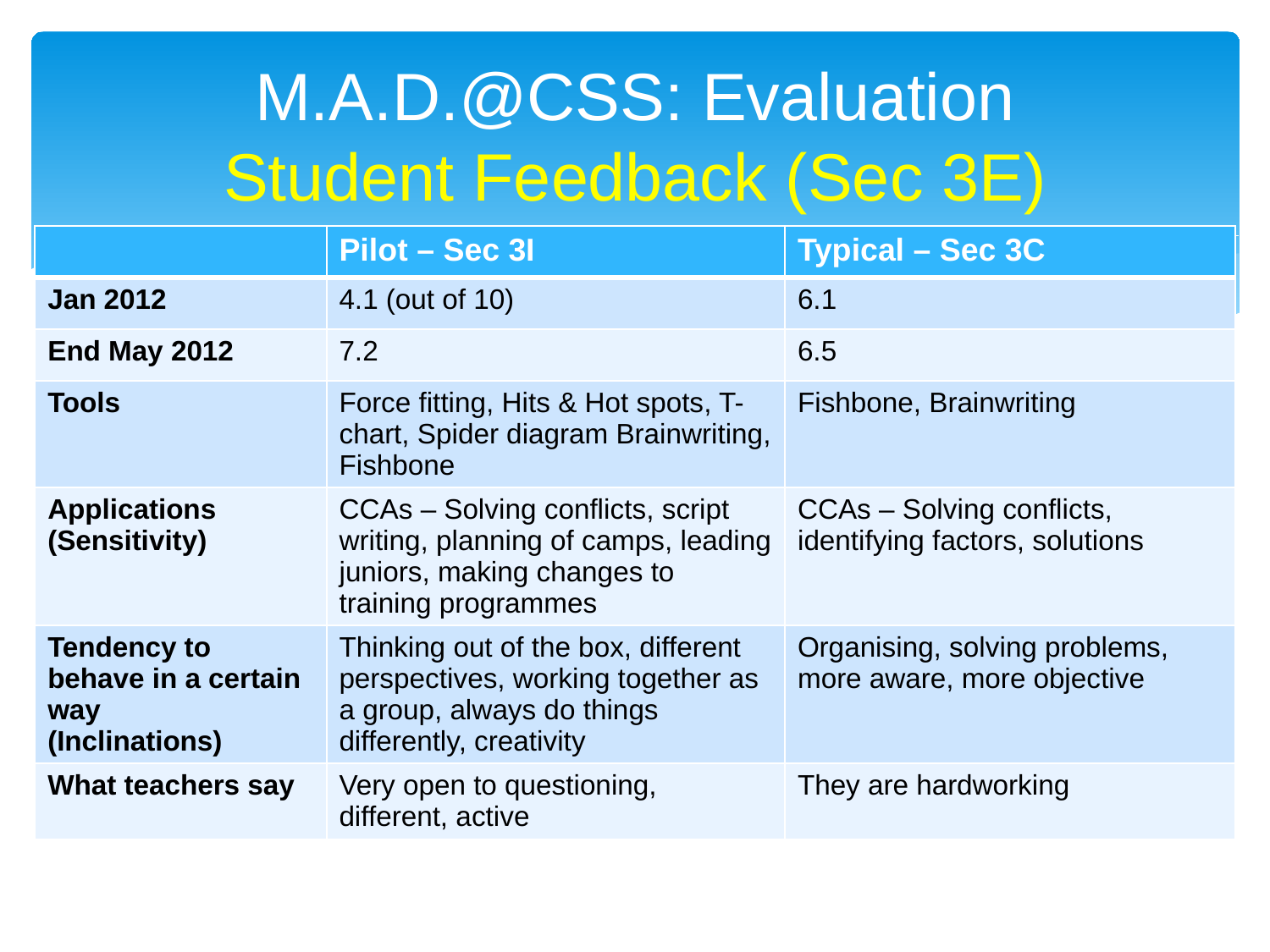

# M.A.D.@CSS: Evaluation Student Feedback (Sec 3E)
|  | Pilot – Sec 3I | Typical – Sec 3C |
| --- | --- | --- |
| Jan 2012 | 4.1 (out of 10) | 6.1 |
| End May 2012 | 7.2 | 6.5 |
| Tools | Force fitting, Hits & Hot spots, T-chart, Spider diagram Brainwriting, Fishbone | Fishbone, Brainwriting |
| Applications (Sensitivity) | CCAs – Solving conflicts, script writing, planning of camps, leading juniors, making changes to training programmes | CCAs – Solving conflicts, identifying factors, solutions |
| Tendency to behave in a certain way (Inclinations) | Thinking out of the box, different perspectives, working together as a group, always do things differently, creativity | Organising, solving problems, more aware, more objective |
| What teachers say | Very open to questioning, different, active | They are hardworking |